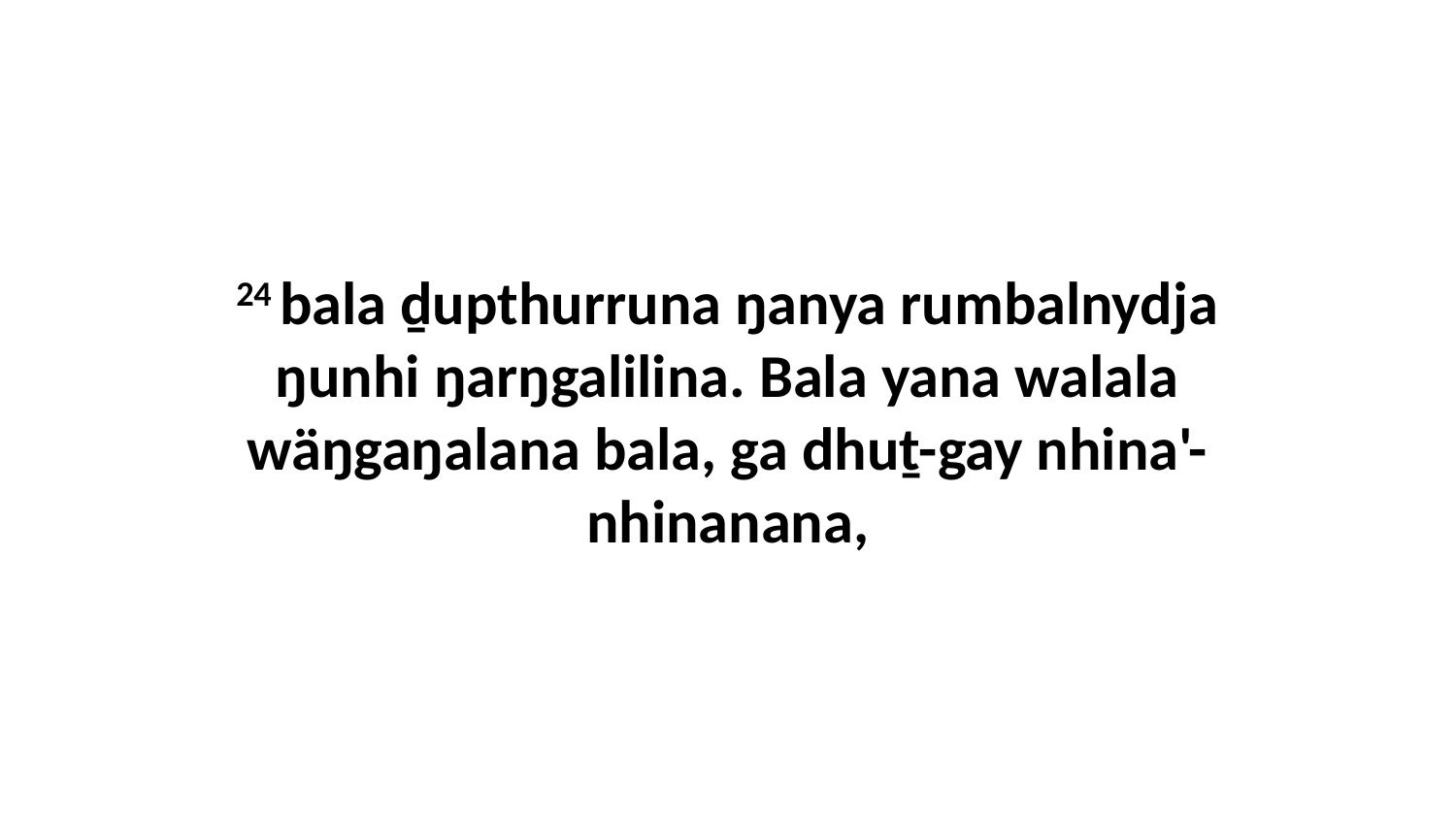

24 bala ḏupthurruna ŋanya rumbalnydja ŋunhi ŋarŋgalilina. Bala yana walala wäŋgaŋalana bala, ga dhuṯ-gay nhina'-nhinanana,